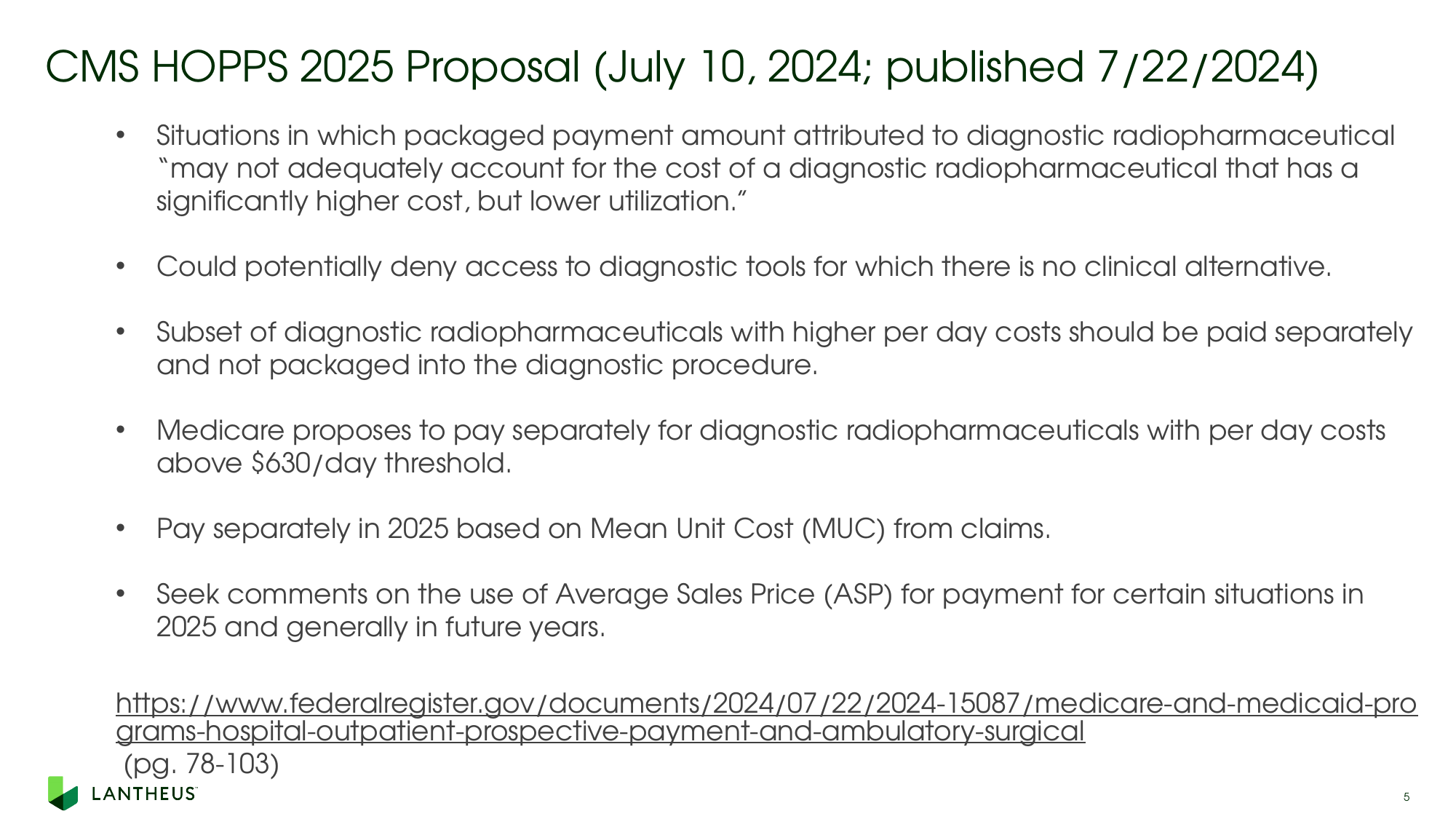

# CMS HOPPS 2025 Proposal (July 10, 2024; published 7/22/2024)
Situations in which packaged payment amount attributed to diagnostic radiopharmaceutical “may not adequately account for the cost of a diagnostic radiopharmaceutical that has a significantly higher cost, but lower utilization.”

Could potentially deny access to diagnostic tools for which there is no clinical alternative.

Subset of diagnostic radiopharmaceuticals with higher per day costs should be paid separately and not packaged into the diagnostic procedure.

Medicare proposes to pay separately for diagnostic radiopharmaceuticals with per day costs above $630/day threshold.

Pay separately in 2025 based on Mean Unit Cost (MUC) from claims.

Seek comments on the use of Average Sales Price (ASP) for payment for certain situations in 2025 and generally in future years.

https://www.federalregister.gov/documents/2024/07/22/2024-15087/medicare-and-medicaid-programs-hospital-outpatient-prospective-payment-and-ambulatory-surgical (pg. 78-103)

5